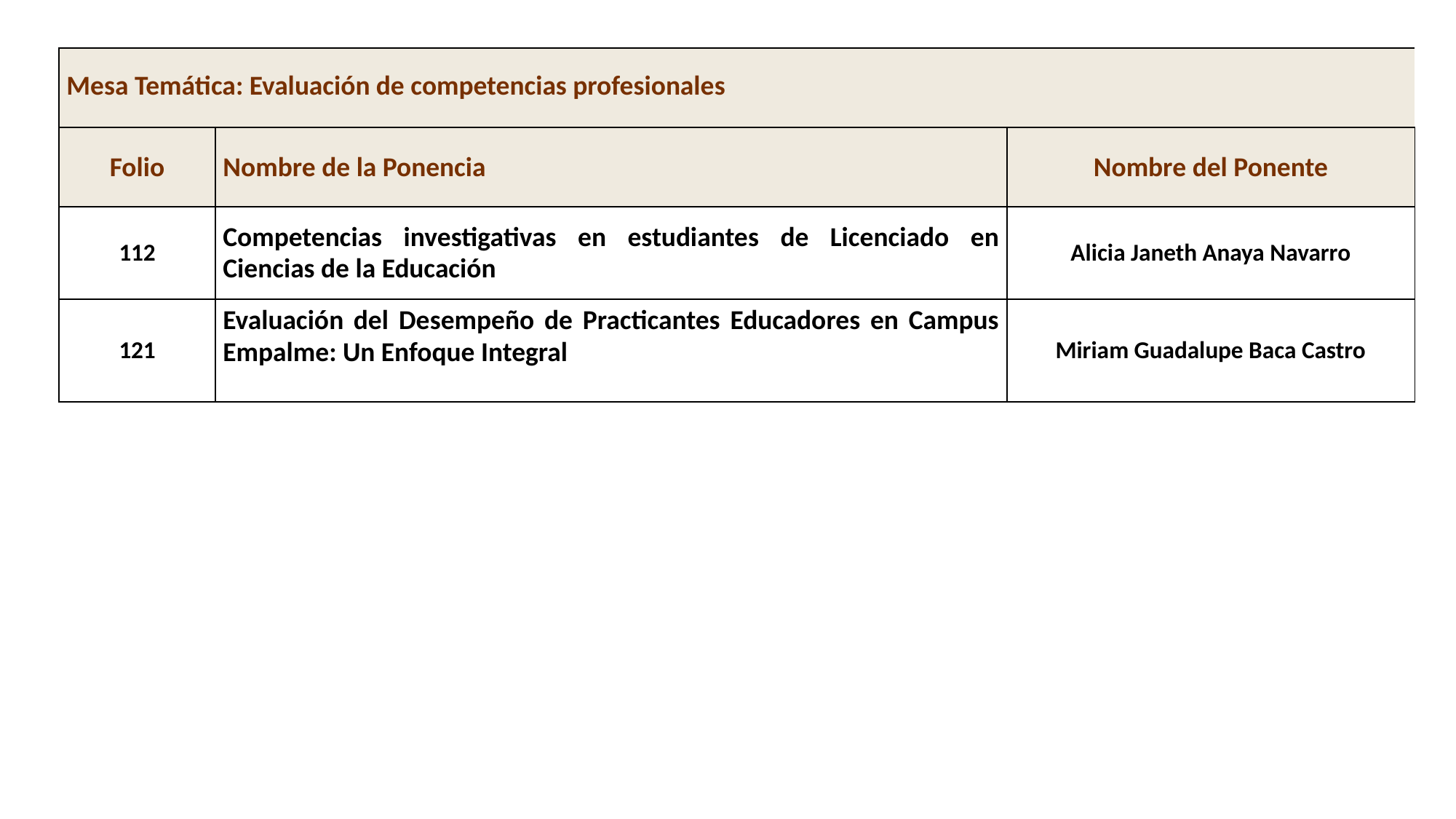

| Mesa Temática: Evaluación de competencias profesionales | Nombre de la Ponencia | Nombre del Ponente |
| --- | --- | --- |
| Folio | Nombre de la Ponencia | Nombre del Ponente |
| 112 | Competencias investigativas en estudiantes de Licenciado en Ciencias de la Educación | Alicia Janeth Anaya Navarro |
| 121 | Evaluación del Desempeño de Practicantes Educadores en Campus Empalme: Un Enfoque Integral | Miriam Guadalupe Baca Castro |